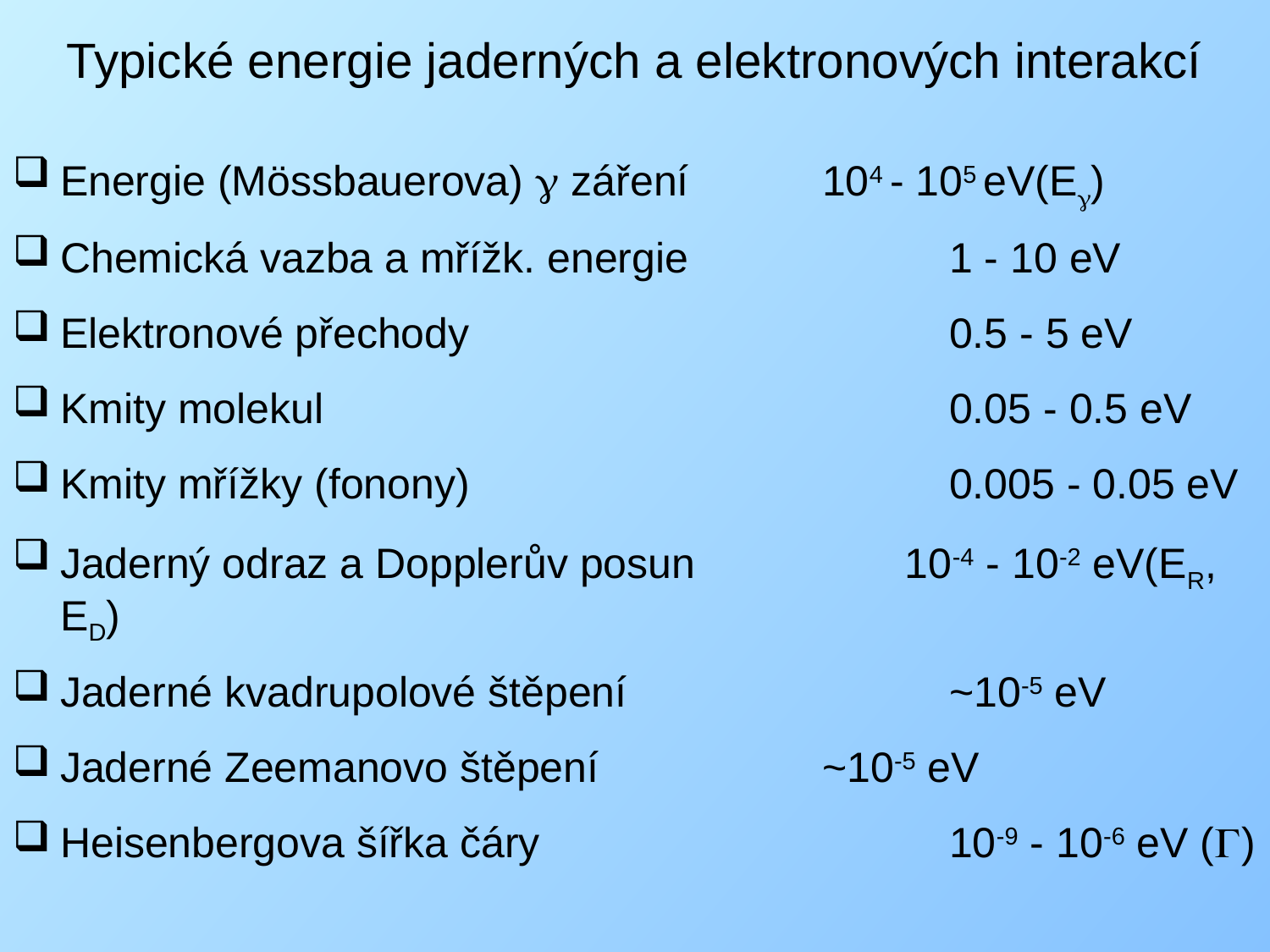

# Typické energie jaderných a elektronových interakcí
Energie (Mössbauerova) γ záření		104 - 105 eV(Eγ)
Chemická vazba a mřížk. energie       		1 - 10 eV
Elektronové přechody				0.5 - 5 eV
Kmity molekul					0.05 - 0.5 eV
Kmity mřížky (fonony)				0.005 - 0.05 eV
Jaderný odraz a Dopplerův posun	       10-4 - 10-2 eV(ER, ED)
Jaderné kvadrupolové štěpení			~10-5 eV
Jaderné Zeemanovo štěpení        		~10-5 eV
Heisenbergova šířka čáry                        	10-9 - 10-6 eV (Γ)